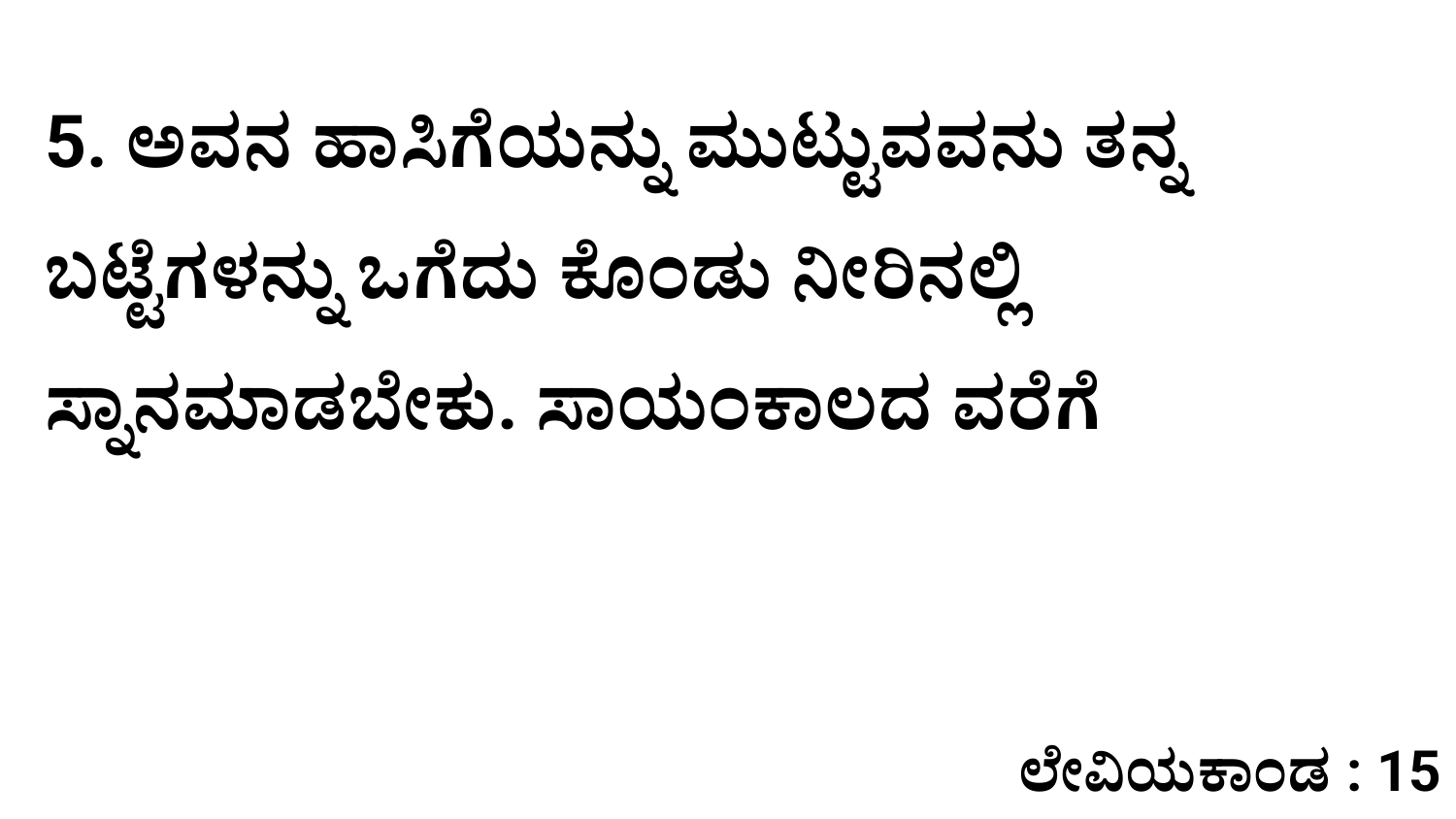

5. ಅವನ ಹಾಸಿಗೆಯನ್ನು ಮುಟ್ಟುವವನು ತನ್ನ ಬಟ್ಟೆಗಳನ್ನು ಒಗೆದು ಕೊಂಡು ನೀರಿನಲ್ಲಿ ಸ್ನಾನಮಾಡಬೇಕು. ಸಾಯಂಕಾಲದ ವರೆಗೆ
ಲೇವಿಯಕಾಂಡ : 15